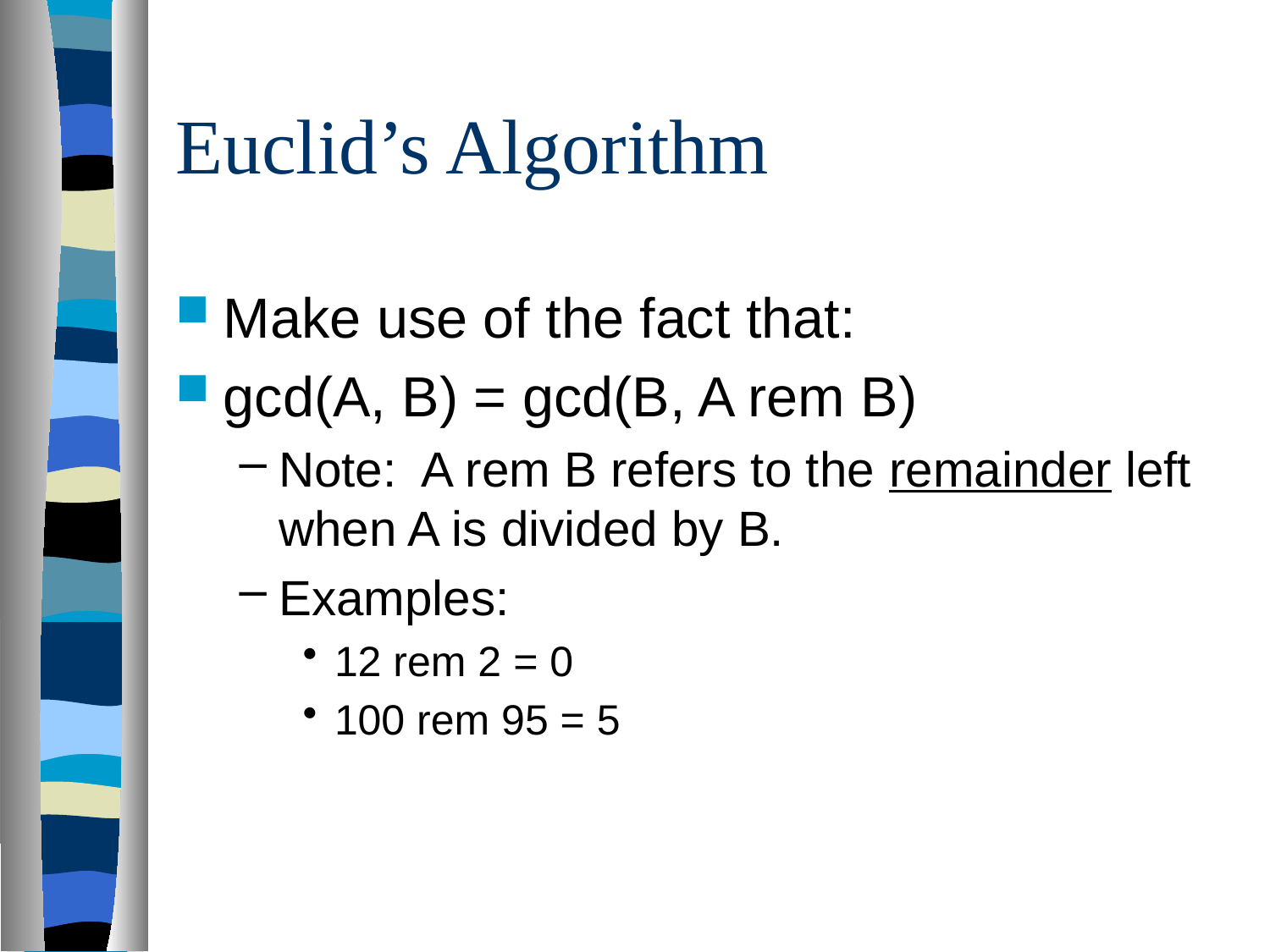

# Euclid’s Algorithm
Make use of the fact that:
gcd(A, B) = gcd(B, A rem B)
Note:  A rem B refers to the remainder left when A is divided by B.
Examples:
12 rem 2 = 0
100 rem 95 = 5